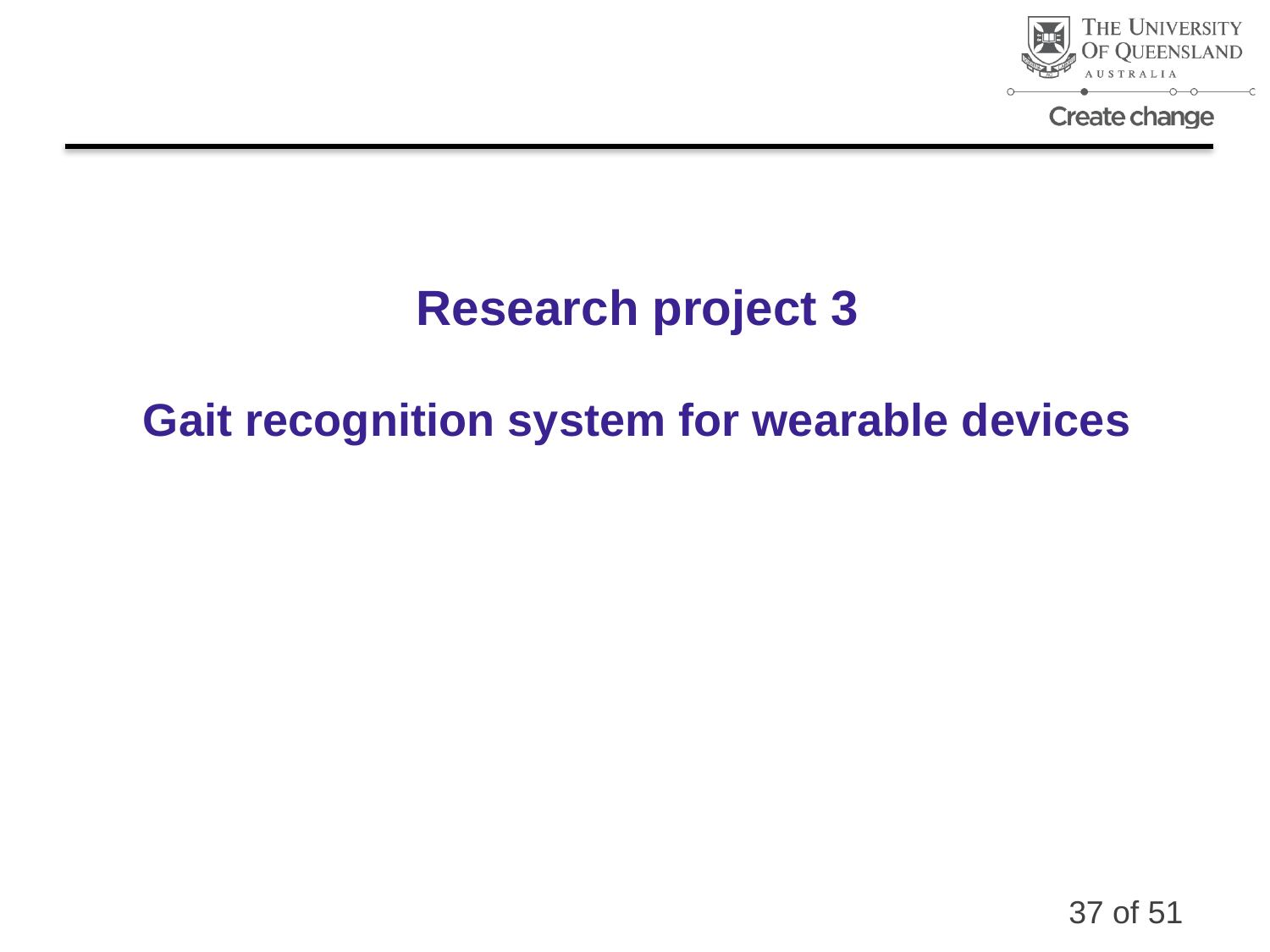

Research project 3

Gait recognition system for wearable devices